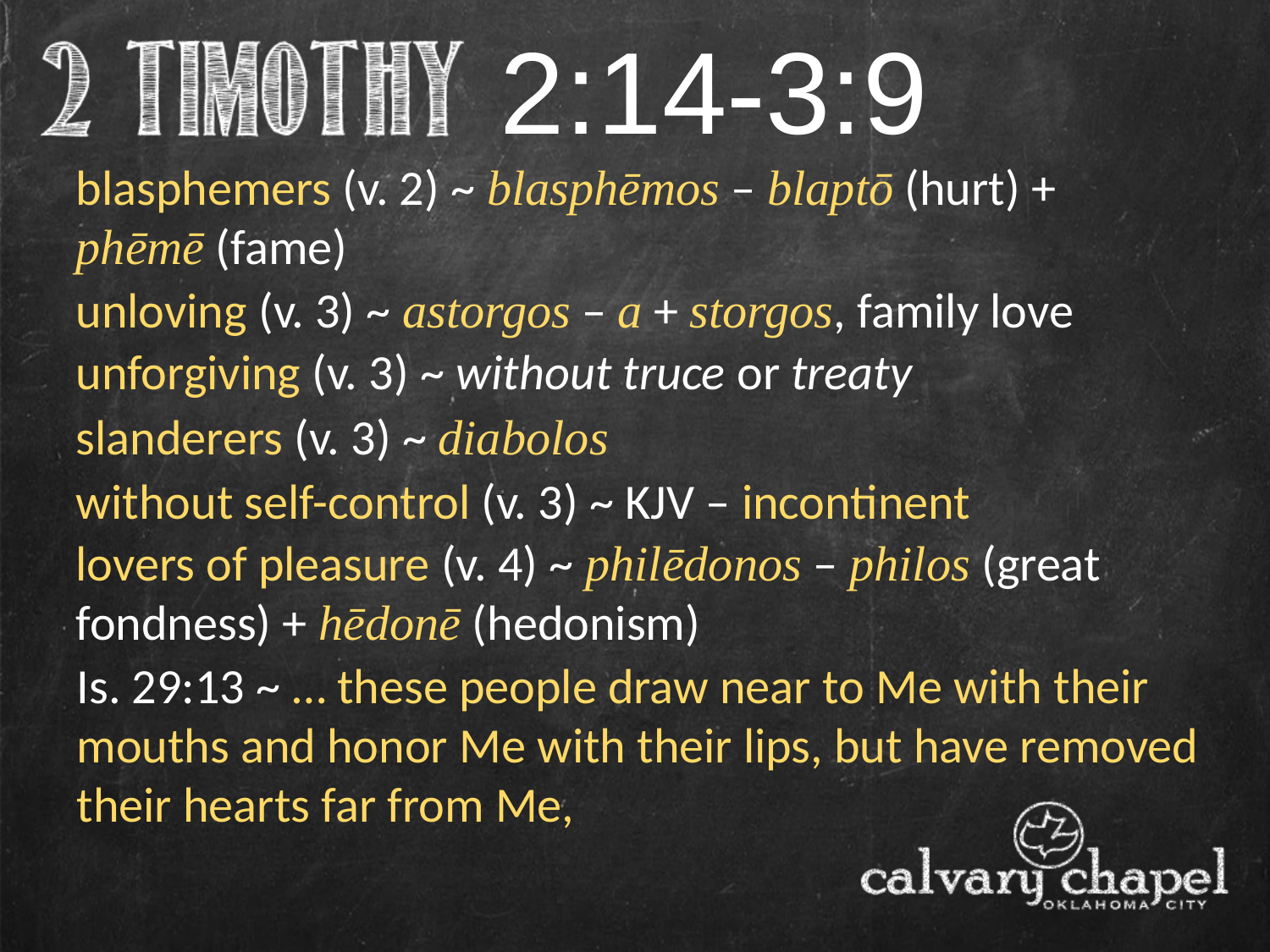

2:14-3:9
blasphemers (v. 2) ~ blasphēmos – blaptō (hurt) + phēmē (fame)
unloving (v. 3) ~ astorgos – a + storgos, family love
unforgiving (v. 3) ~ without truce or treaty
slanderers (v. 3) ~ diabolos
without self-control (v. 3) ~ KJV – incontinent
lovers of pleasure (v. 4) ~ philēdonos – philos (great fondness) + hēdonē (hedonism)
Is. 29:13 ~ … these people draw near to Me with their mouths and honor Me with their lips, but have removed their hearts far from Me,